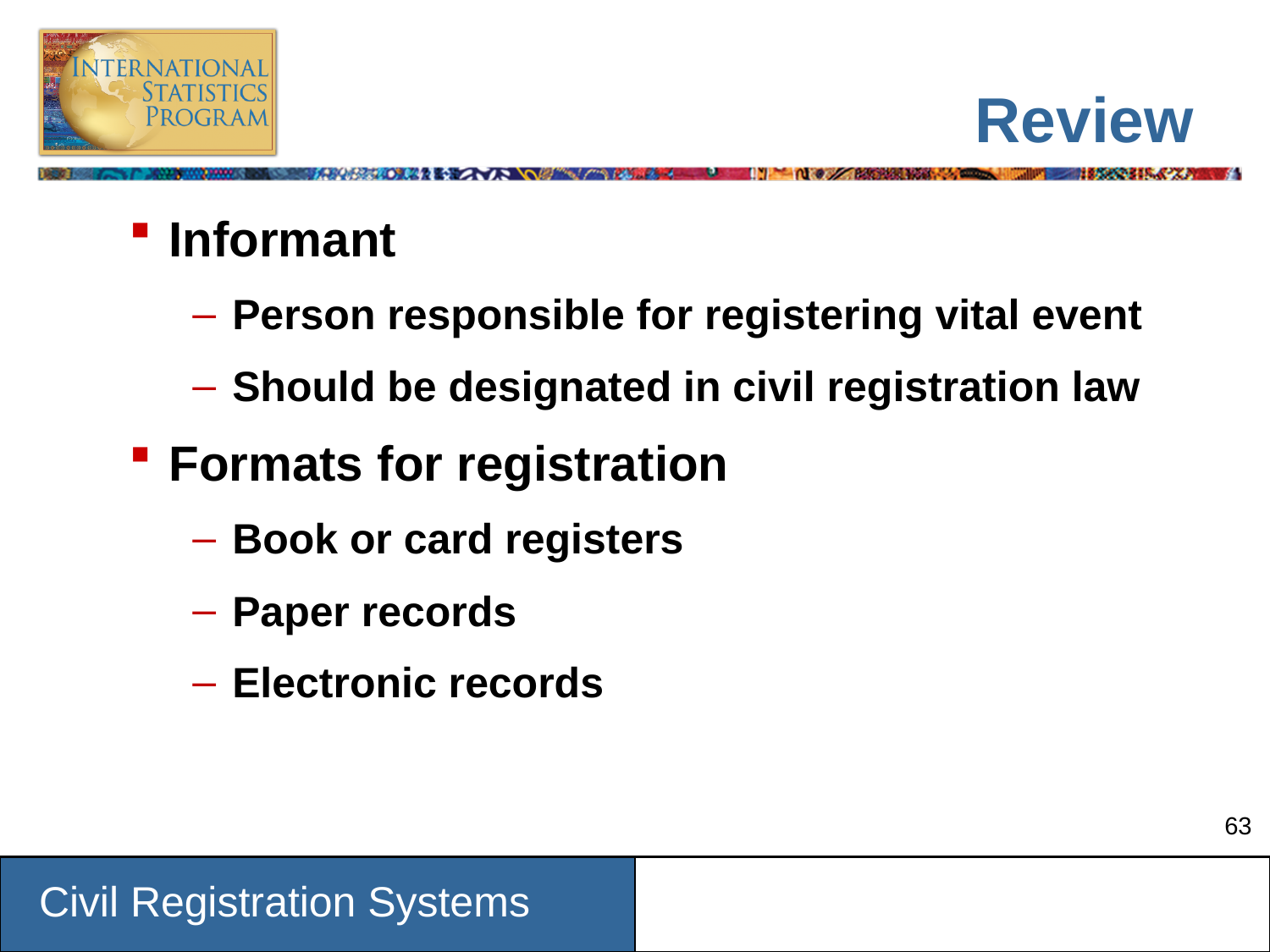

# Review
Informant
Person responsible for registering vital event
Should be designated in civil registration law
Formats for registration
Book or card registers
Paper records
Electronic records